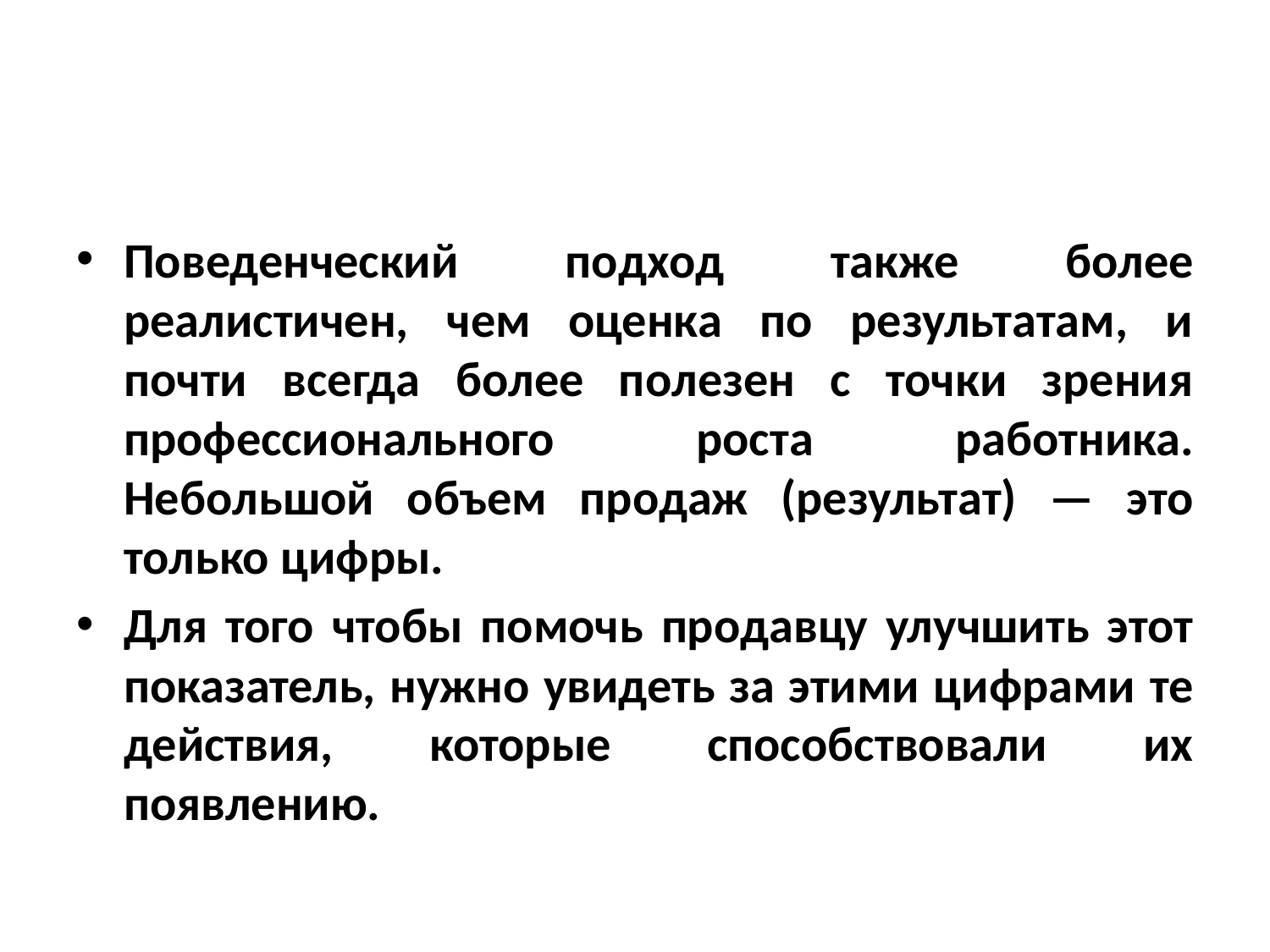

#
Поведенческий подход также более реалистичен, чем оценка по результатам, и почти всегда более полезен с точки зрения профессионального роста работника. Небольшой объем продаж (результат) — это только цифры.
Для того чтобы помочь продавцу улучшить этот показатель, нужно увидеть за этими цифрами те действия, которые способствовали их появлению.